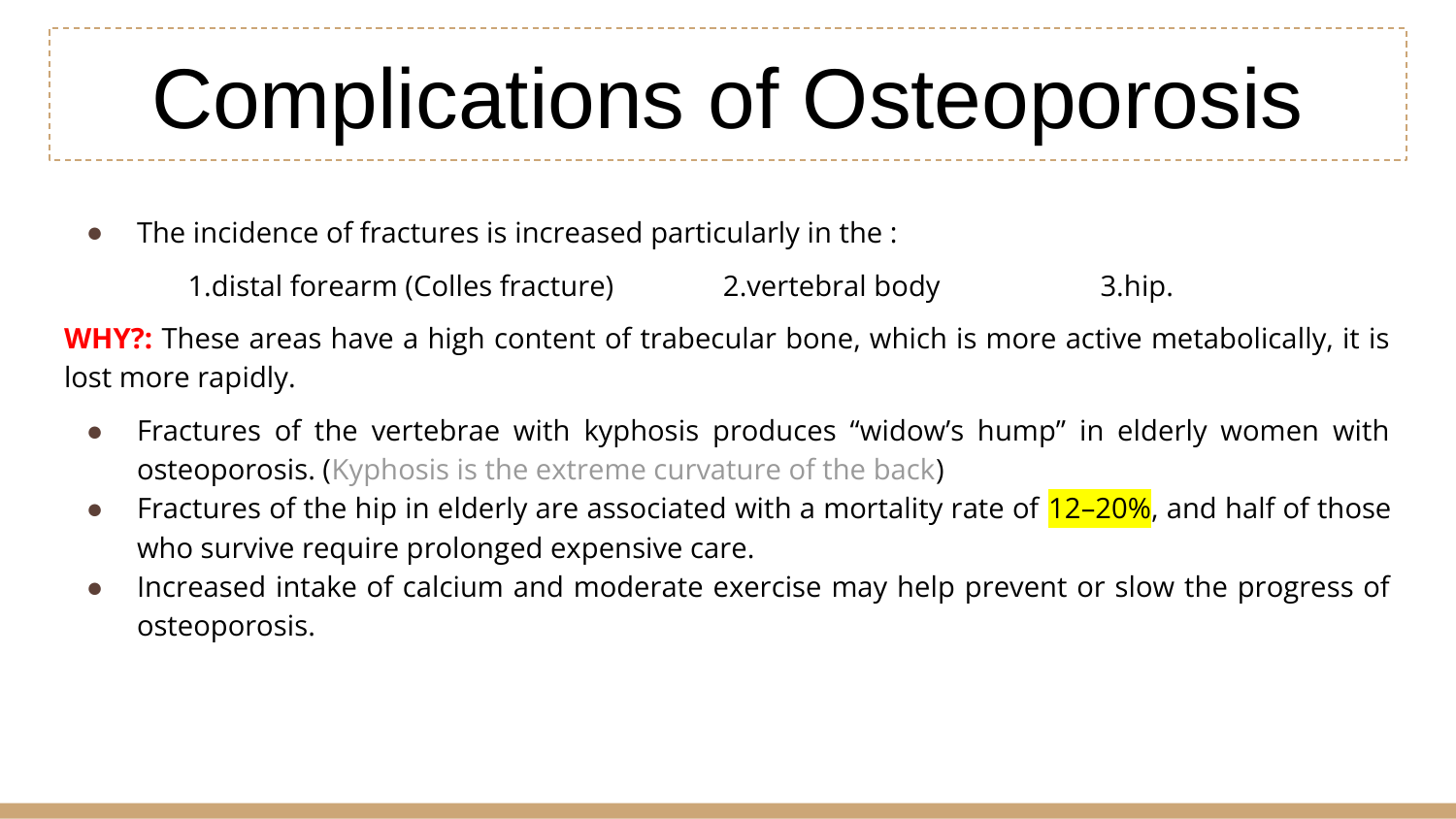

# Complications of Osteoporosis
The incidence of fractures is increased particularly in the :
                 1.distal forearm (Colles fracture)               2.vertebral body                      3.hip.
WHY?: These areas have a high content of trabecular bone, which is more active metabolically, it is lost more rapidly.
Fractures of the vertebrae with kyphosis produces “widow’s hump” in elderly women with osteoporosis. (Kyphosis is the extreme curvature of the back)
Fractures of the hip in elderly are associated with a mortality rate of 12–20%, and half of those who survive require prolonged expensive care.
Increased intake of calcium and moderate exercise may help prevent or slow the progress of osteoporosis.